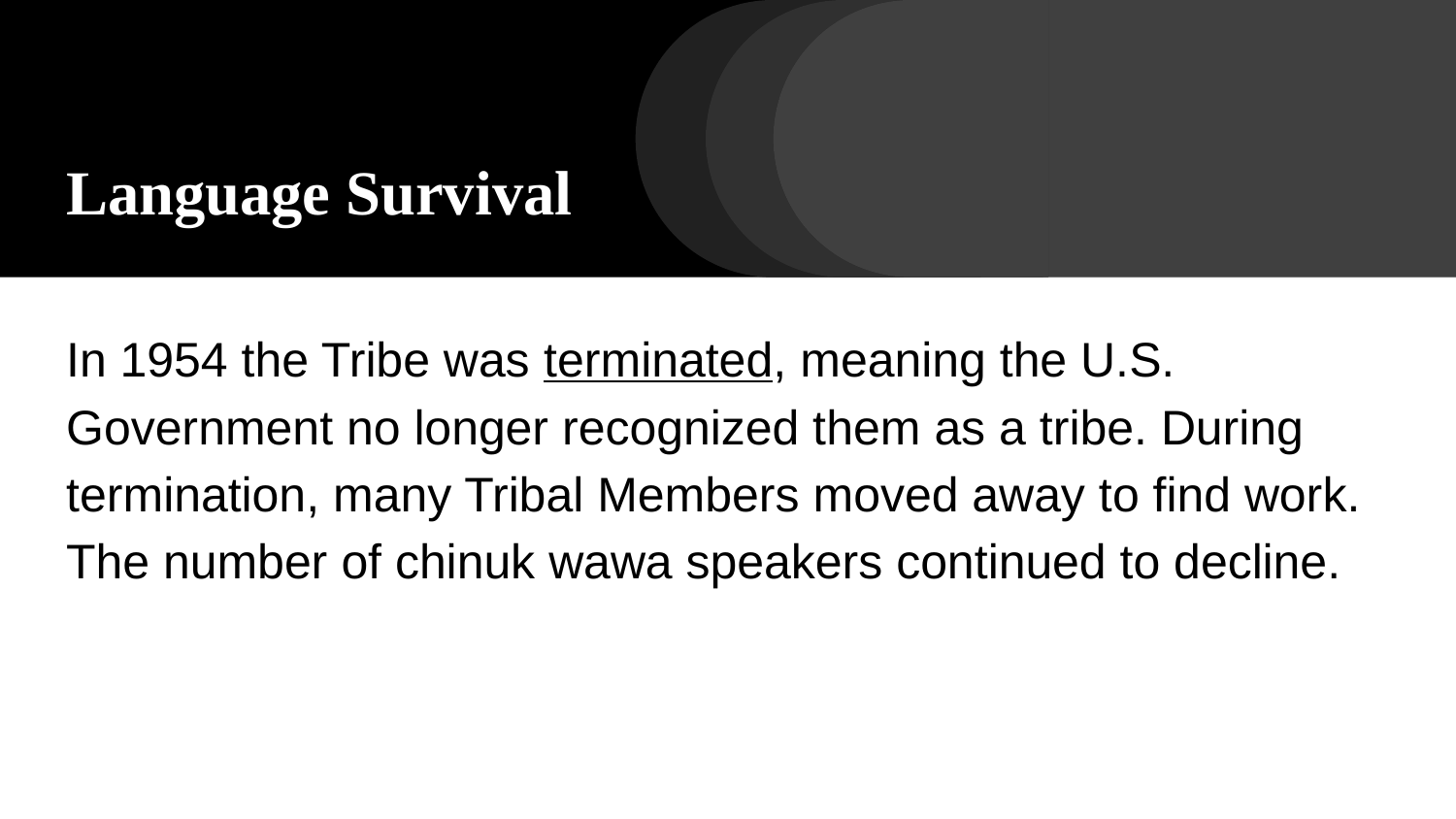

# Language Survival
In 1954 the Tribe was terminated, meaning the U.S. Government no longer recognized them as a tribe. During termination, many Tribal Members moved away to find work. The number of chinuk wawa speakers continued to decline.